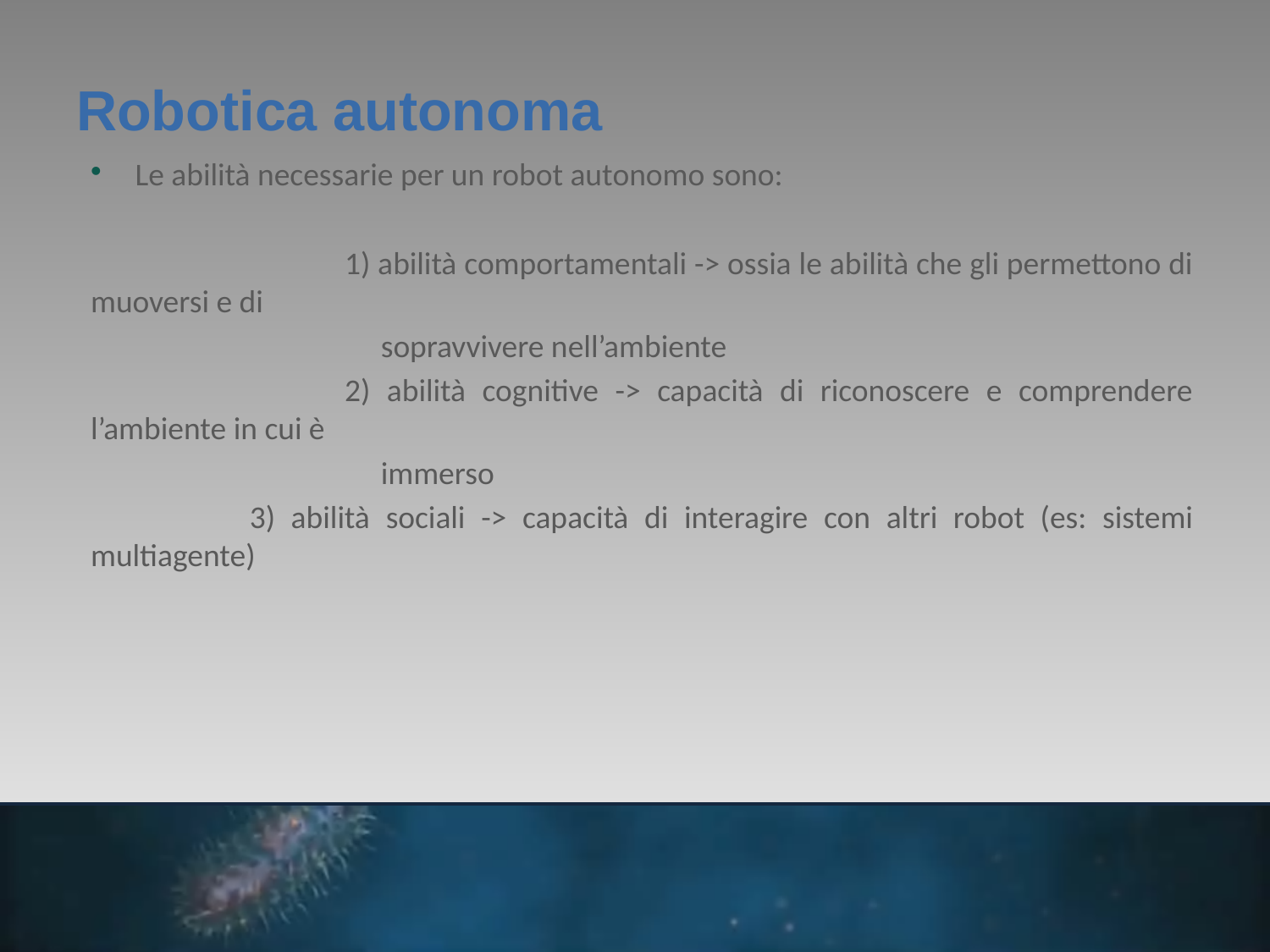

# Robotica autonoma
Le abilità necessarie per un robot autonomo sono:

		1) abilità comportamentali -> ossia le abilità che gli permettono di muoversi e di
		     sopravvivere nell’ambiente
		2) abilità cognitive -> capacità di riconoscere e comprendere l’ambiente in cui è
		     immerso
	  3) abilità sociali -> capacità di interagire con altri robot (es: sistemi multiagente)